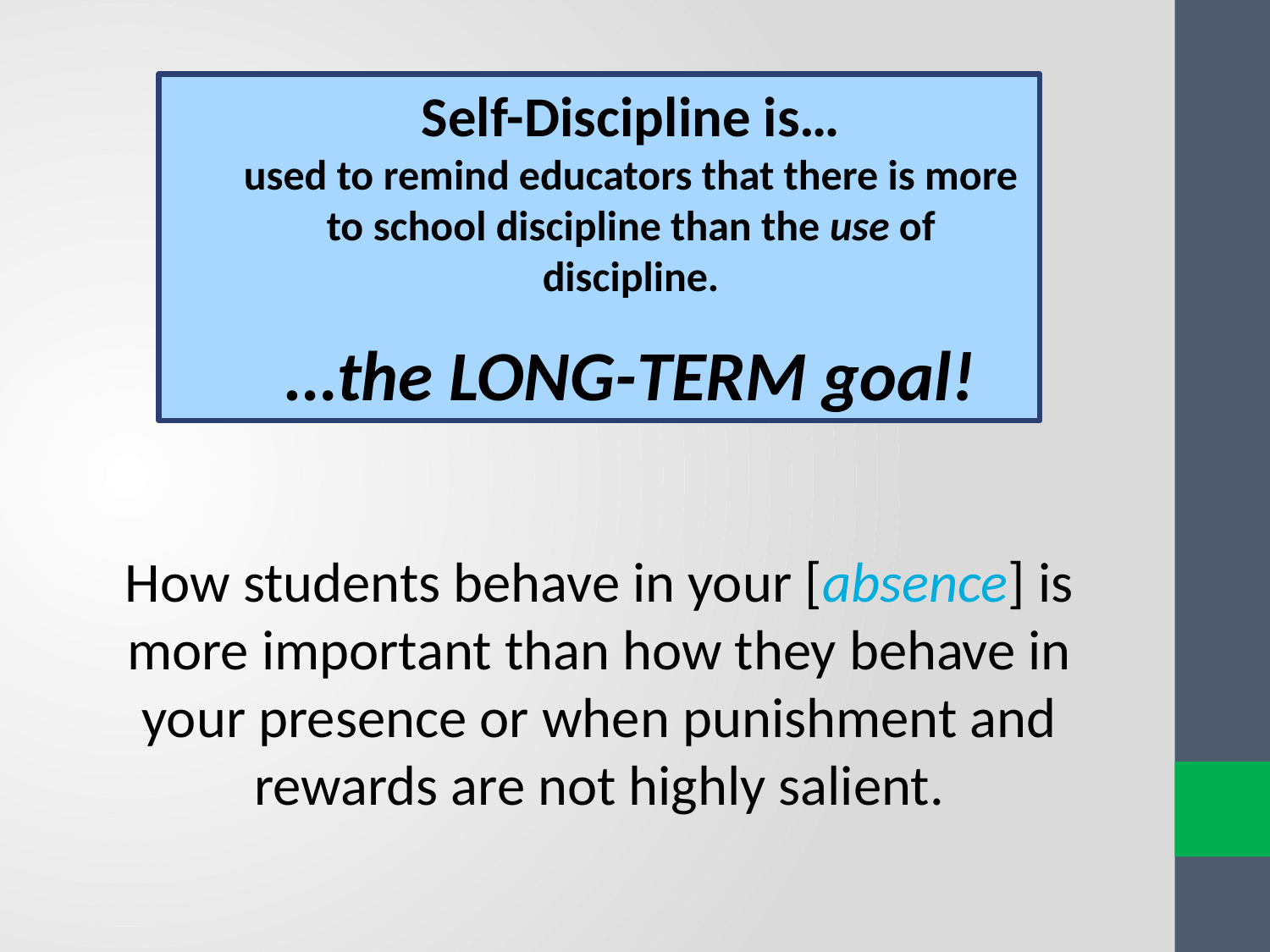

Self-Discipline is…
used to remind educators that there is more to school discipline than the use of discipline.

…the LONG-TERM goal!
How students behave in your [absence] is more important than how they behave in your presence or when punishment and rewards are not highly salient.